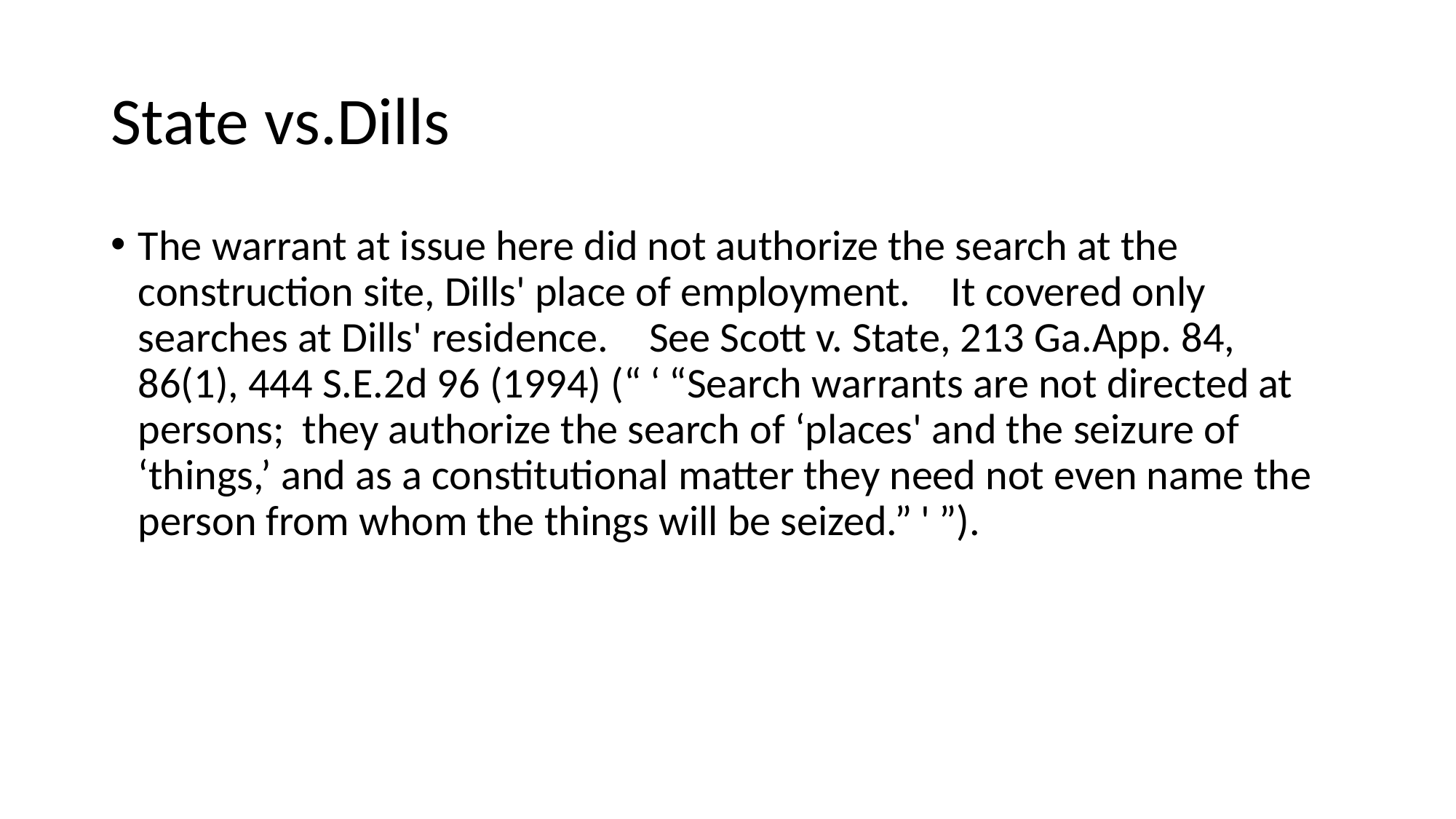

# State vs.Dills
The warrant at issue here did not authorize the search at the construction site, Dills' place of employment.   It covered only searches at Dills' residence.   See Scott v. State, 213 Ga.App. 84, 86(1), 444 S.E.2d 96 (1994) (“ ‘ “Search warrants are not directed at persons;  they authorize the search of ‘places' and the seizure of ‘things,’ and as a constitutional matter they need not even name the person from whom the things will be seized.” ' ”).